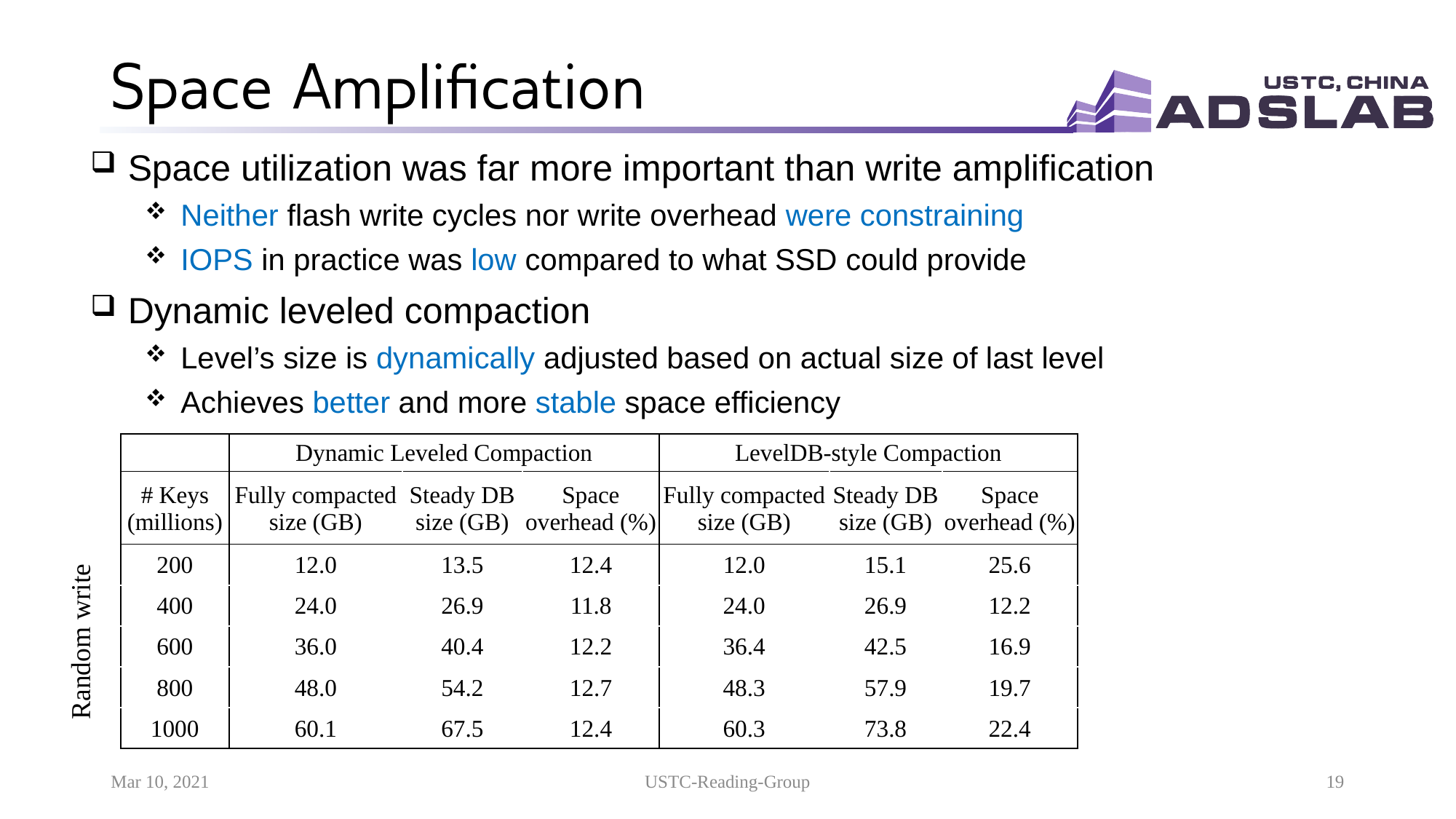

# Space Amplification
 Space utilization was far more important than write amplification
 Neither flash write cycles nor write overhead were constraining
 IOPS in practice was low compared to what SSD could provide

 Dynamic leveled compaction
 Level’s size is dynamically adjusted based on actual size of last level
 Achieves better and more stable space efficiency
|  | Dynamic Leveled Compaction |  |  | LevelDB-style Compaction |  |  |
| --- | --- | --- | --- | --- | --- | --- |
| # Keys (millions) | Fully compacted size (GB) | Steady DB size (GB) | Space overhead (%) | Fully compacted size (GB) | Steady DB size (GB) | Space overhead (%) |
| 200 | 12.0 | 13.5 | 12.4 | 12.0 | 15.1 | 25.6 |
| 400 | 24.0 | 26.9 | 11.8 | 24.0 | 26.9 | 12.2 |
| 600 | 36.0 | 40.4 | 12.2 | 36.4 | 42.5 | 16.9 |
| 800 | 48.0 | 54.2 | 12.7 | 48.3 | 57.9 | 19.7 |
| 1000 | 60.1 | 67.5 | 12.4 | 60.3 | 73.8 | 22.4 |
Random write
Mar 10, 2021
USTC-Reading-Group